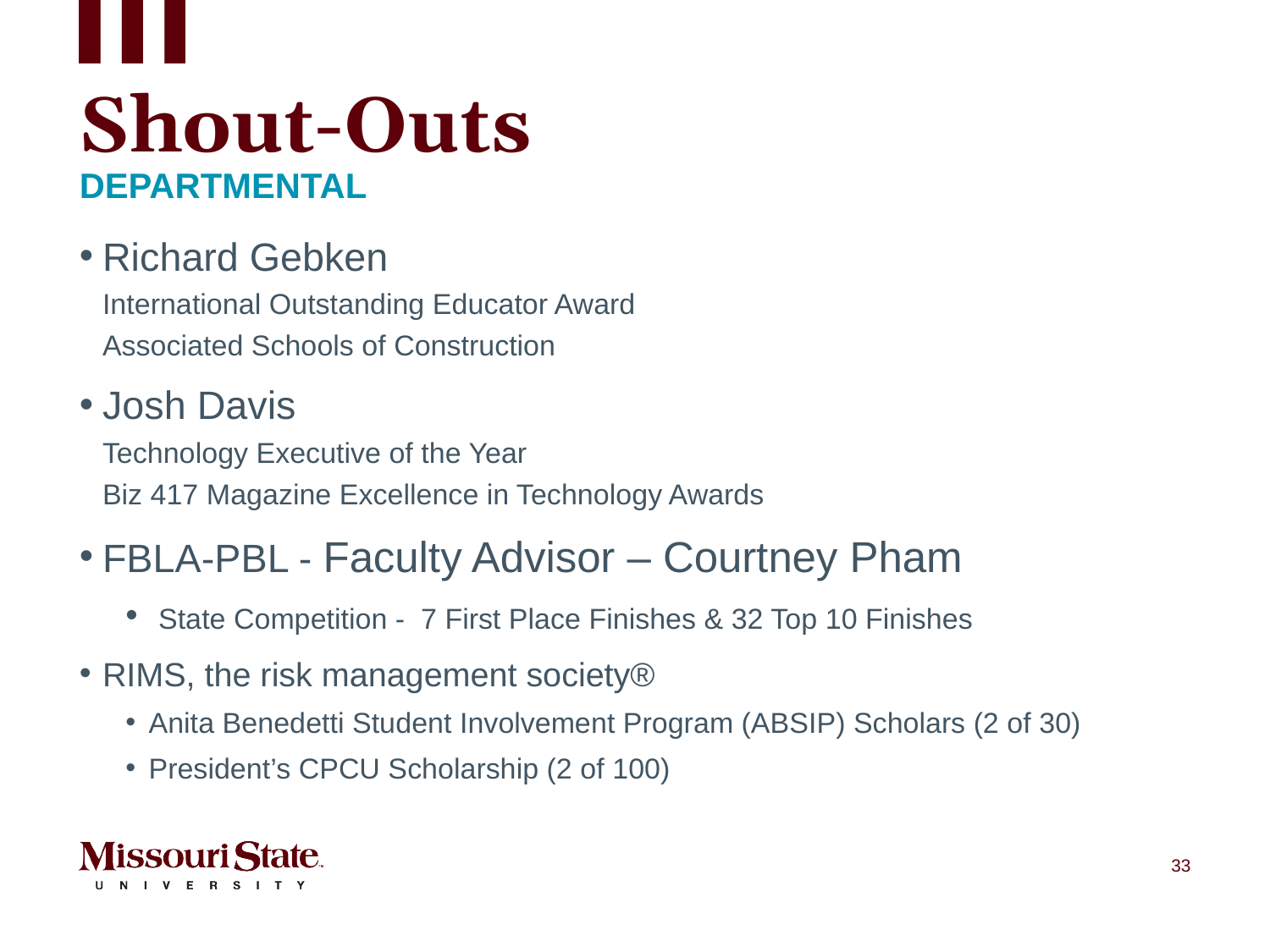

# Shout-Outs
Departmental
Richard Gebken
International Outstanding Educator Award
Associated Schools of Construction
Josh Davis
Technology Executive of the Year
Biz 417 Magazine Excellence in Technology Awards
FBLA-PBL - Faculty Advisor – Courtney Pham
 State Competition -  7 First Place Finishes & 32 Top 10 Finishes
RIMS, the risk management society®
Anita Benedetti Student Involvement Program (ABSIP) Scholars (2 of 30)
President’s CPCU Scholarship (2 of 100)

33